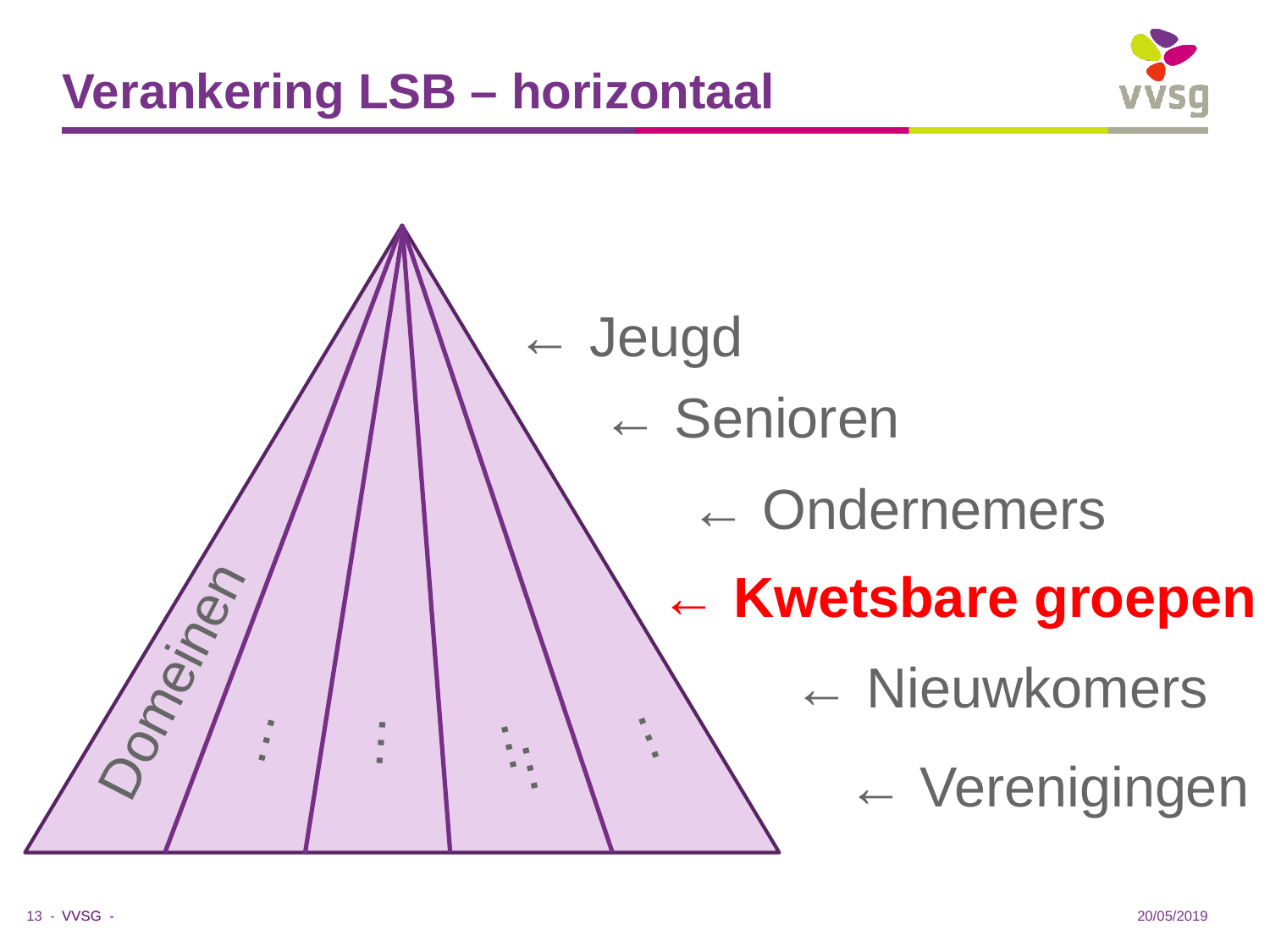

# Verankering LSB – horizontaal

← Jeugd
← Senioren
← Ondernemers
…
…
Domeinen
← Kwetsbare groepen
← Nieuwkomers
…
…
← Verenigingen
…
13  -
20/05/2019